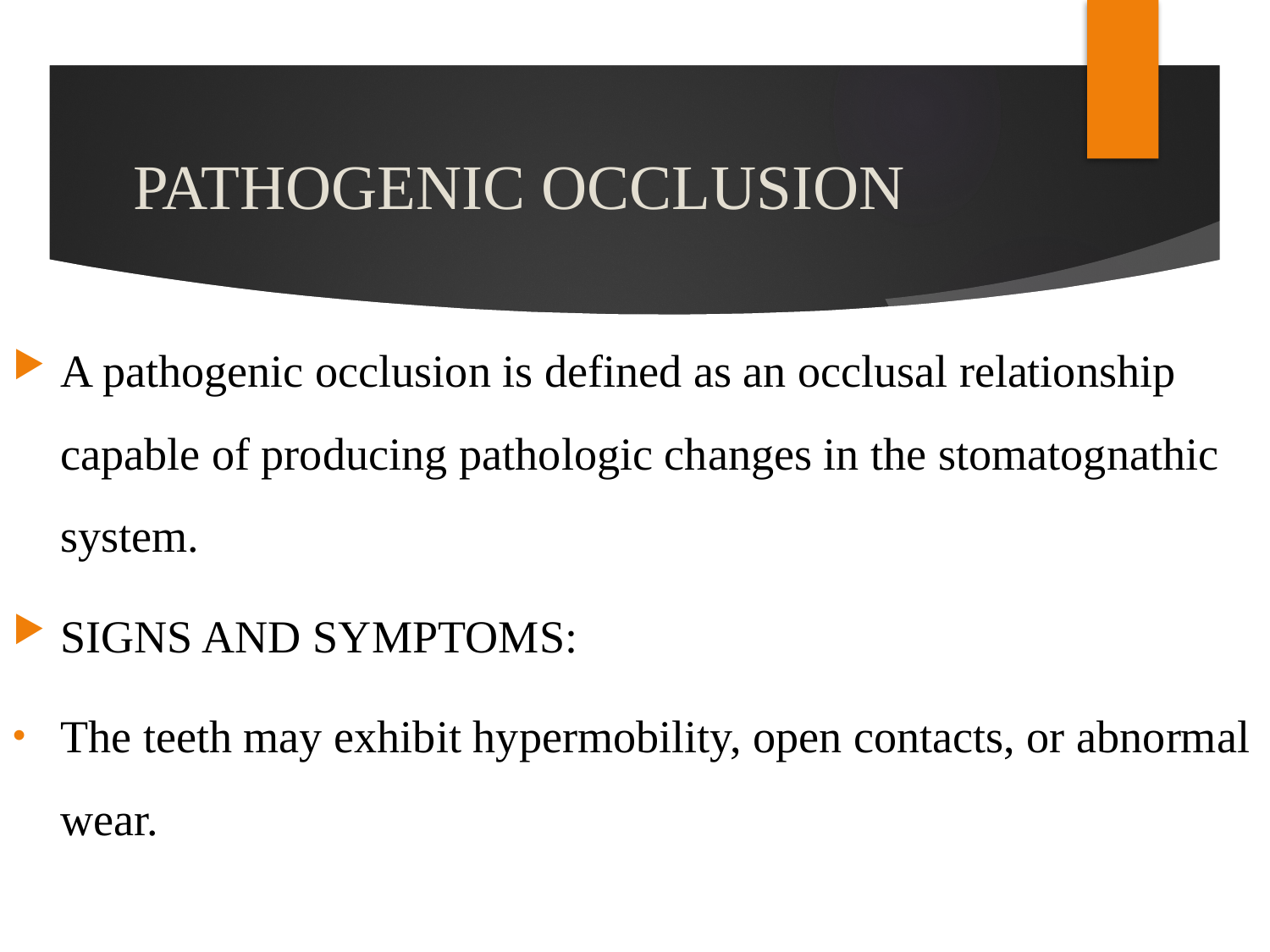

# PATHOGENIC OCCLUSION
A pathogenic occlusion is defined as an occlusal relationship capable of producing pathologic changes in the stomatognathic system.
SIGNS AND SYMPTOMS:
The teeth may exhibit hypermobility, open contacts, or abnormal wear.